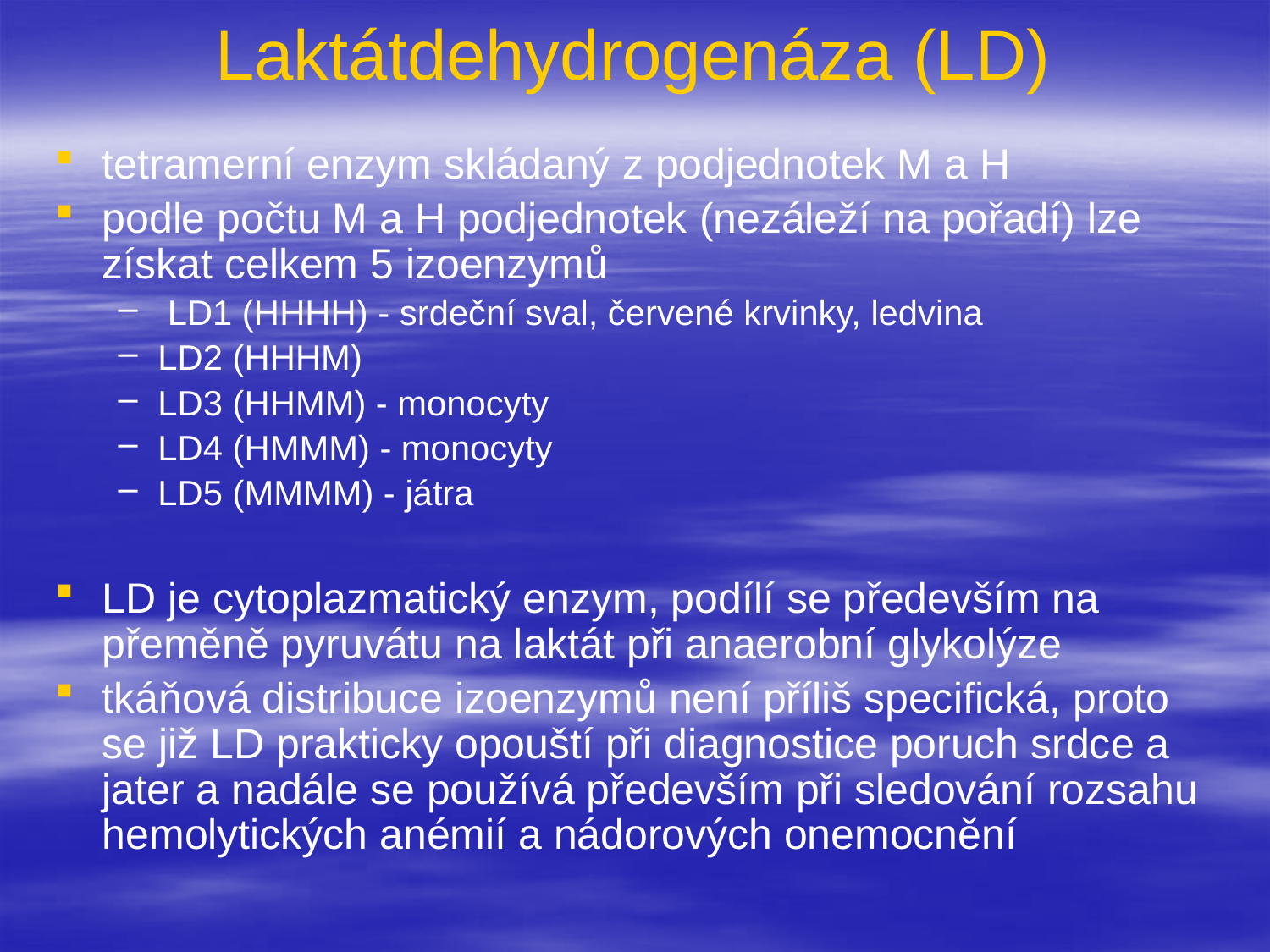

# Laktátdehydrogenáza (LD)
tetramerní enzym skládaný z podjednotek M a H
podle počtu M a H podjednotek (nezáleží na pořadí) lze získat celkem 5 izoenzymů
 LD1 (HHHH) - srdeční sval, červené krvinky, ledvina
LD2 (HHHM)
LD3 (HHMM) - monocyty
LD4 (HMMM) - monocyty
LD5 (MMMM) - játra

LD je cytoplazmatický enzym, podílí se především na přeměně pyruvátu na laktát při anaerobní glykolýze
tkáňová distribuce izoenzymů není příliš specifická, proto se již LD prakticky opouští při diagnostice poruch srdce a jater a nadále se používá především při sledování rozsahu hemolytických anémií a nádorových onemocnění